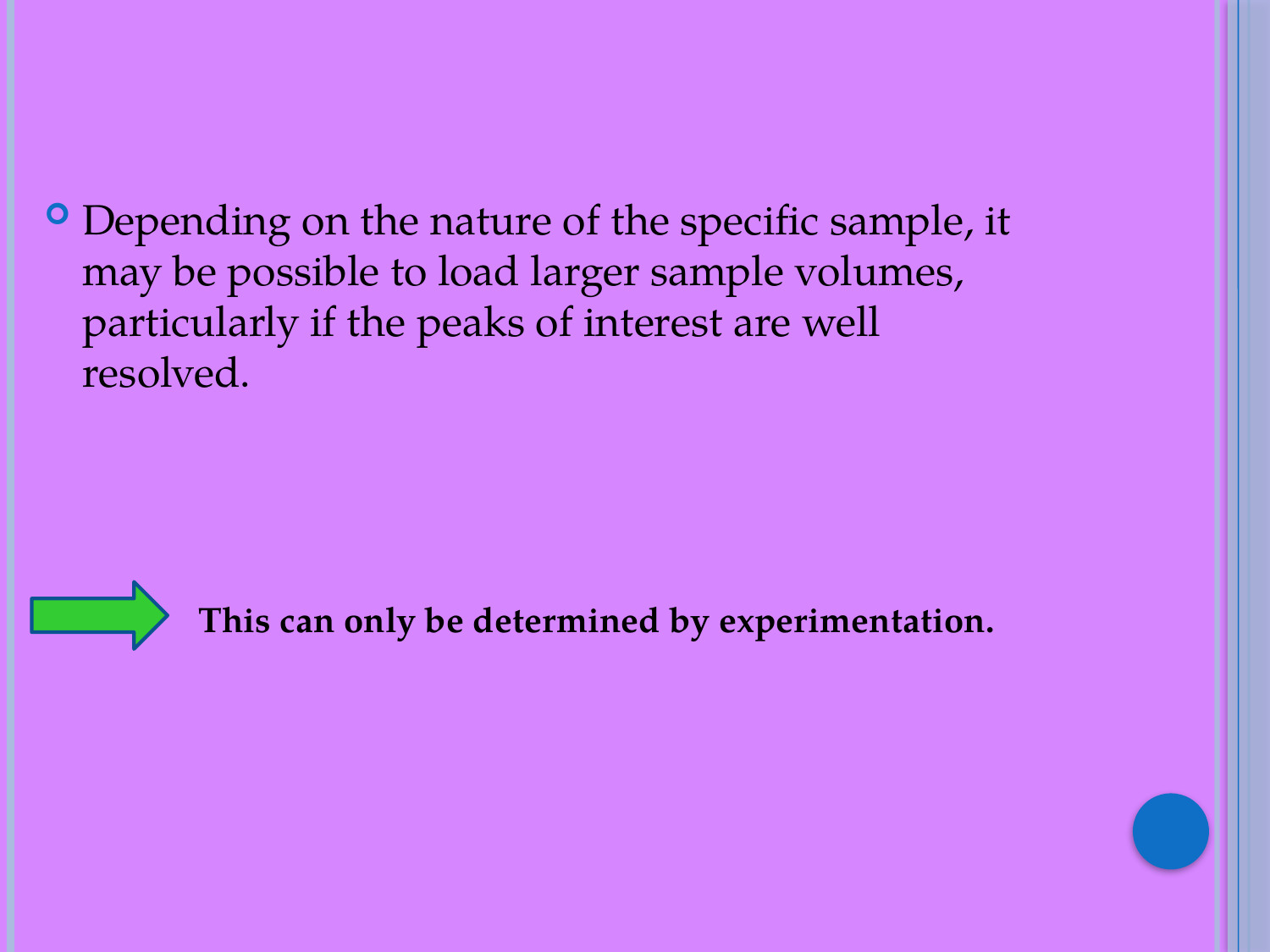

Depending on the nature of the specific sample, it may be possible to load larger sample volumes, particularly if the peaks of interest are well resolved.

           This can only be determined by experimentation.